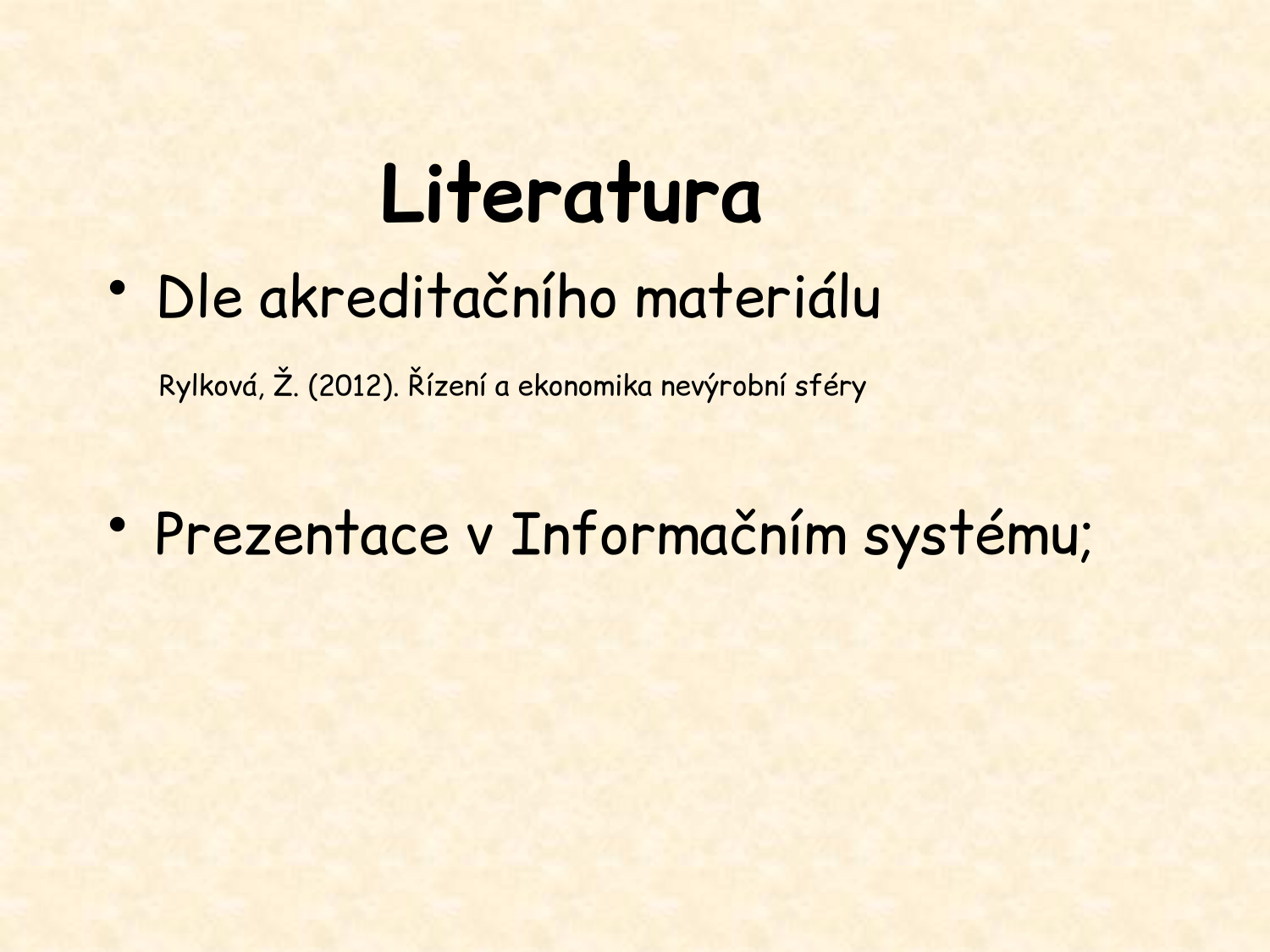

# Literatura
Dle akreditačního materiálu
   Rylková, Ž. (2012). Řízení a ekonomika nevýrobní sféry

Prezentace v Informačním systému;